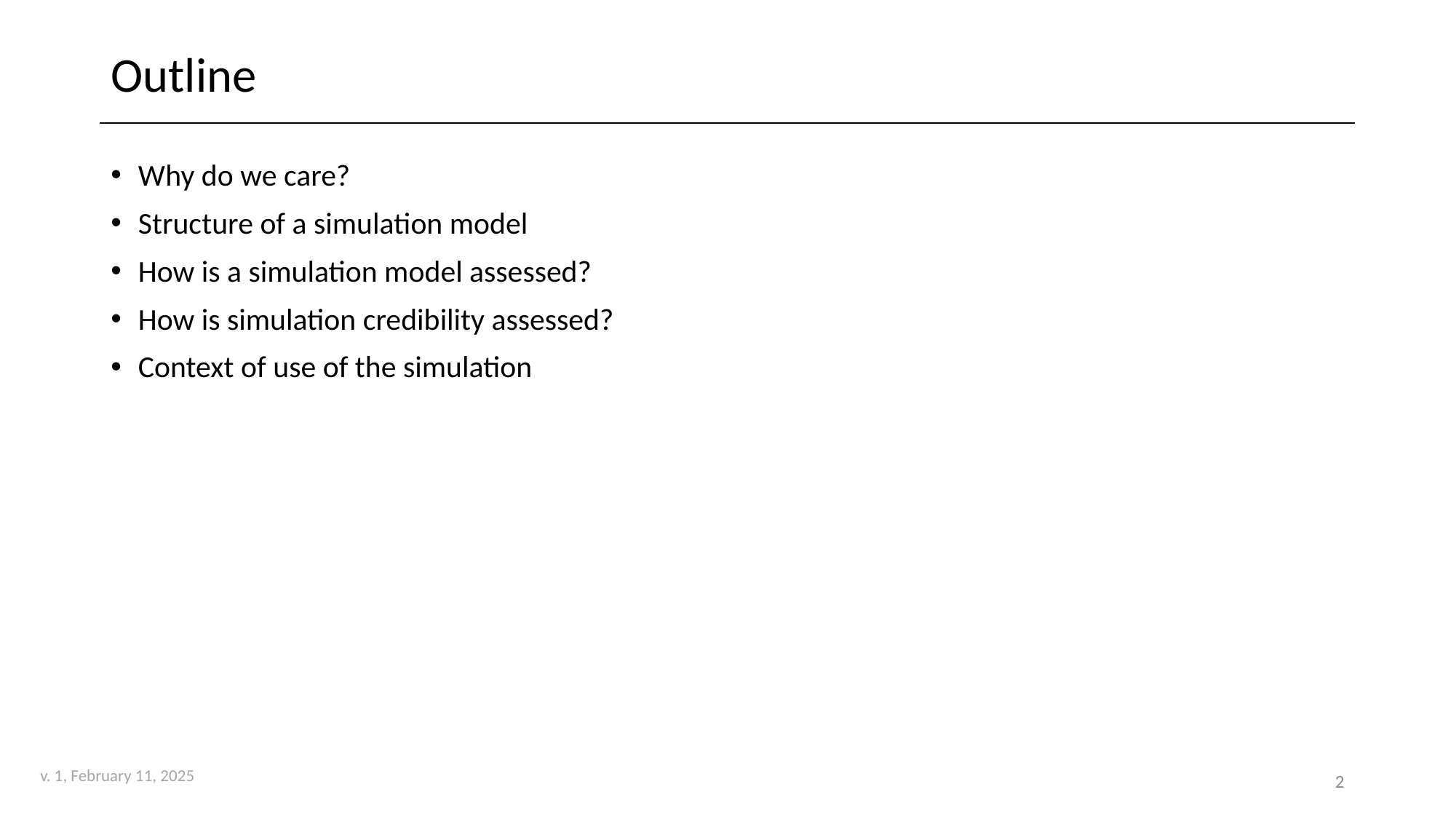

# Outline
Why do we care?
Structure of a simulation model
How is a simulation model assessed?
How is simulation credibility assessed?
Context of use of the simulation
2
v. 1, February 11, 2025